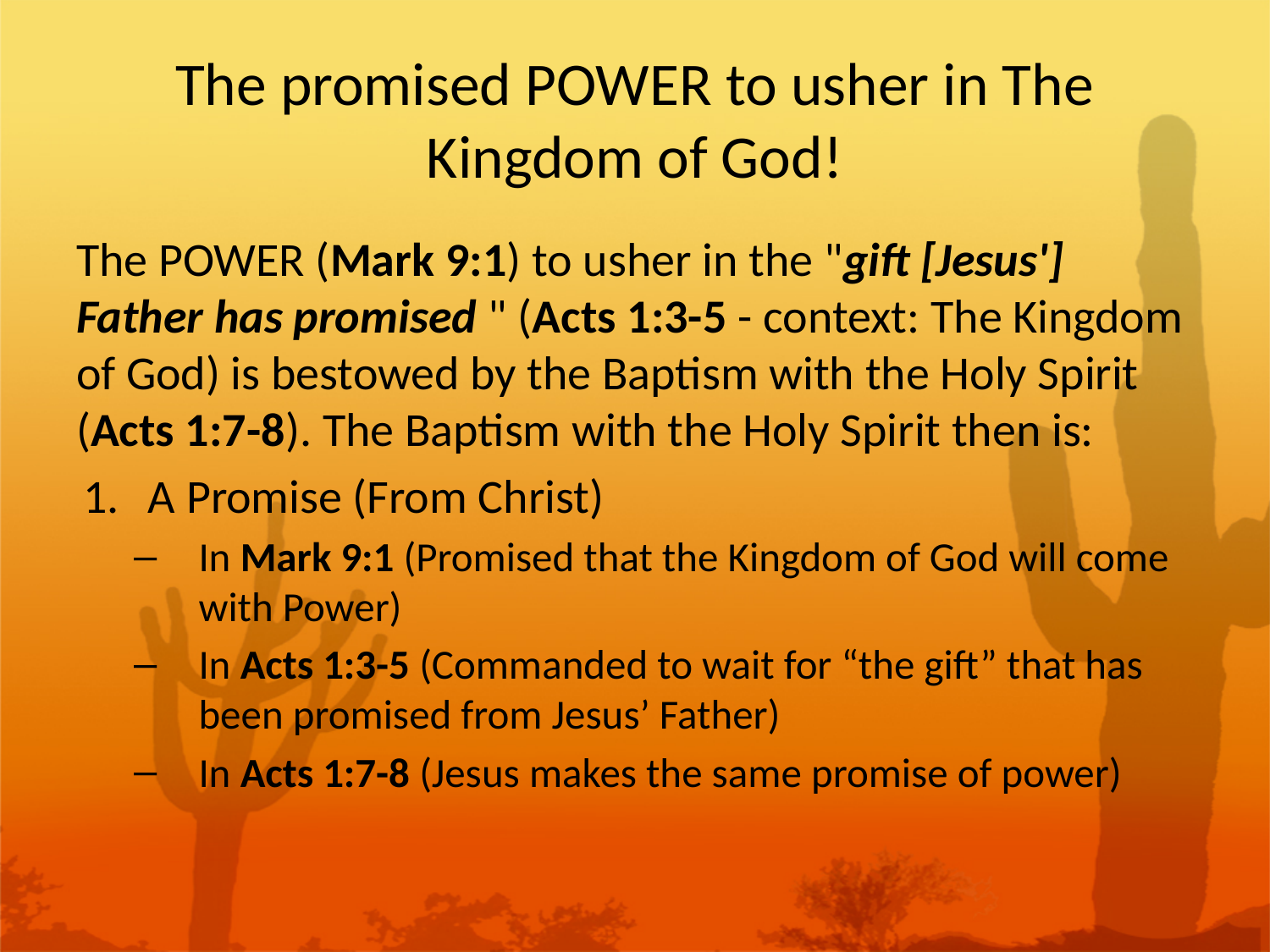

# The promised POWER to usher in The Kingdom of God!
The POWER (Mark 9:1) to usher in the "gift [Jesus'] Father has promised " (Acts 1:3-5 - context: The Kingdom of God) is bestowed by the Baptism with the Holy Spirit (Acts 1:7-8). The Baptism with the Holy Spirit then is:
A Promise (From Christ)
In Mark 9:1 (Promised that the Kingdom of God will come with Power)
In Acts 1:3-5 (Commanded to wait for “the gift” that has been promised from Jesus’ Father)
In Acts 1:7-8 (Jesus makes the same promise of power)